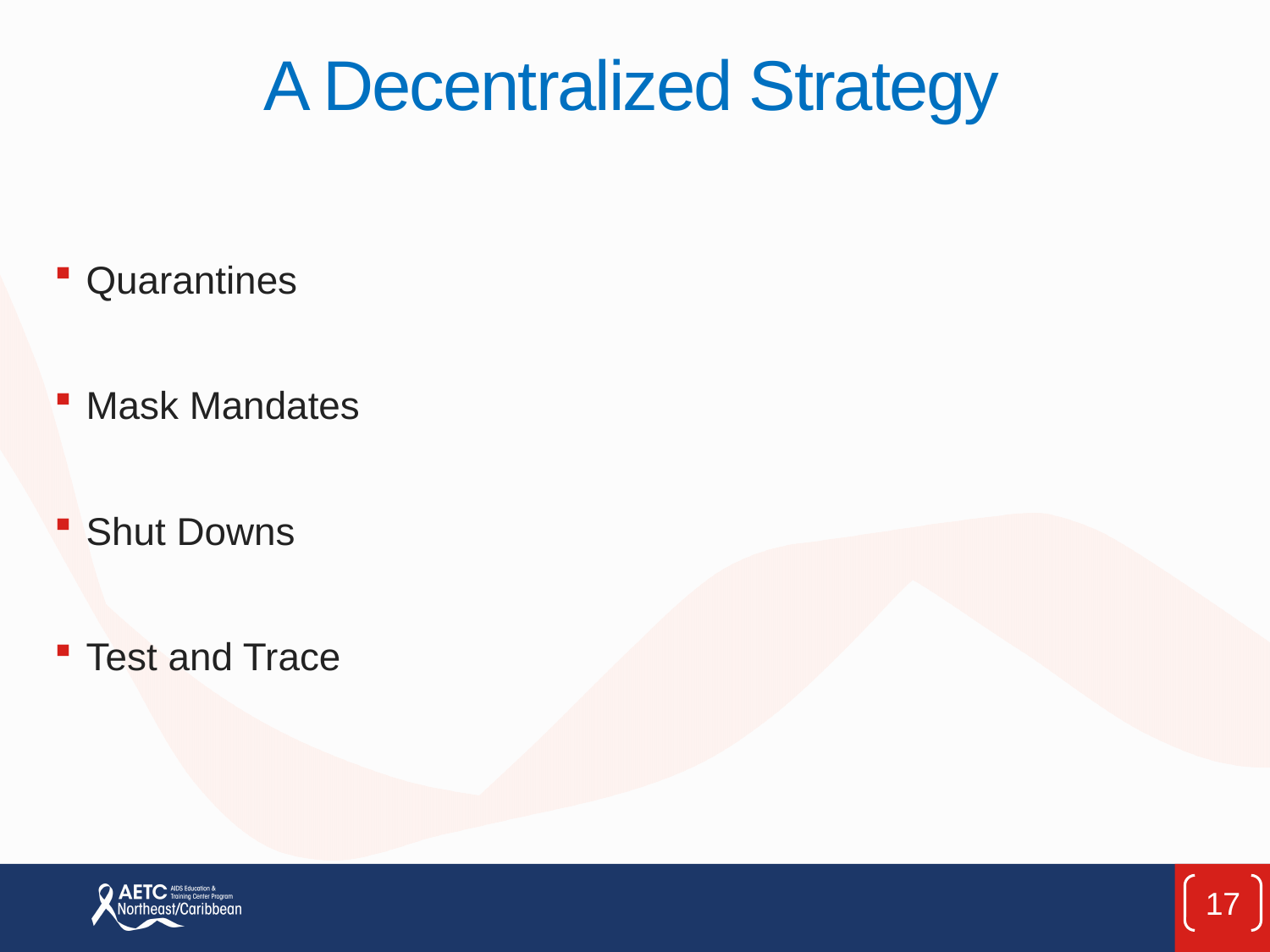

# A Decentralized Strategy
Quarantines

Mask Mandates

Shut Downs

Test and Trace

17